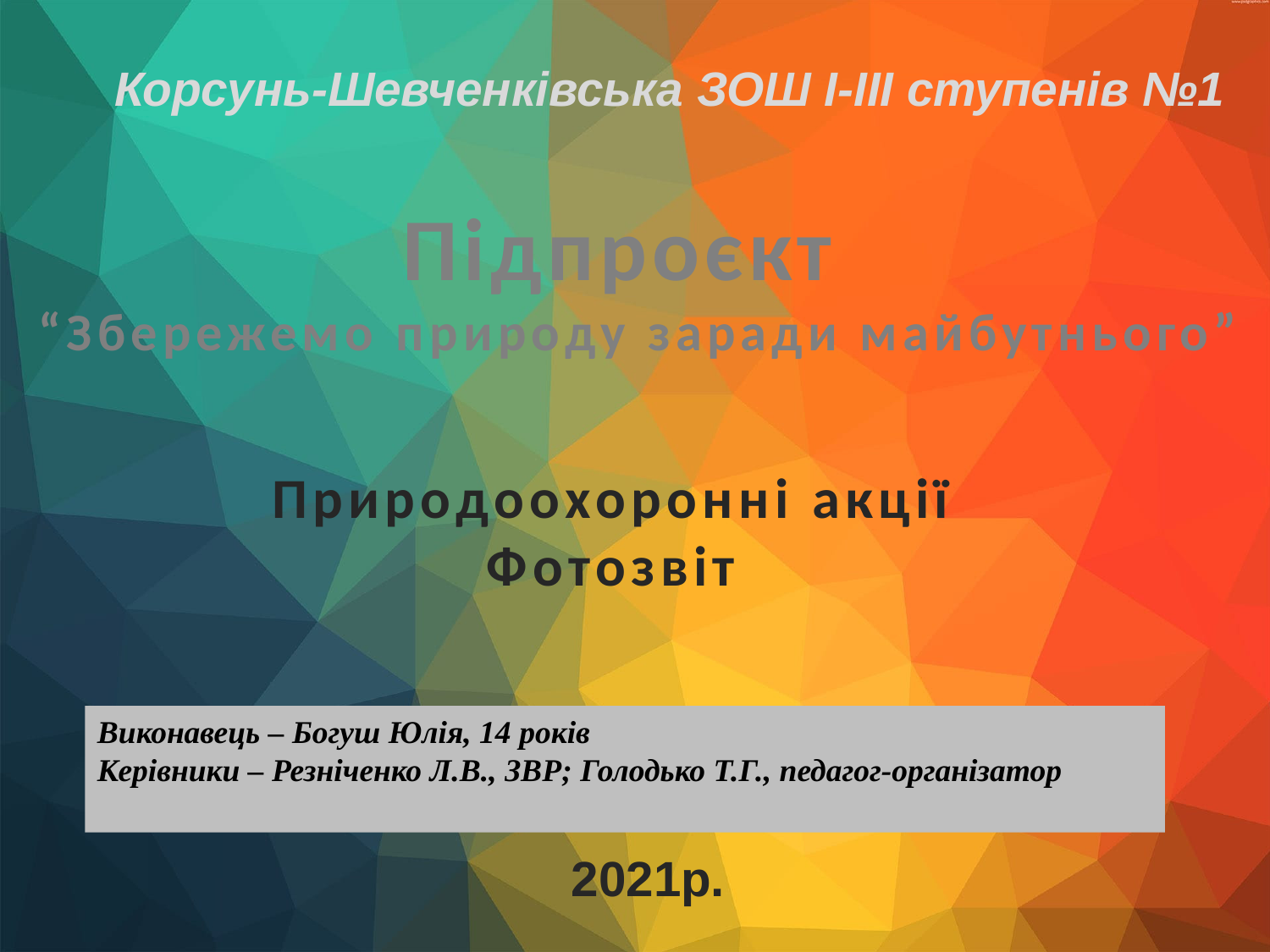

# Корсунь-Шевченківська ЗОШ І-ІІІ ступенів №1
Підпроєкт
 “Збережемо природу заради майбутнього”

Природоохоронні акції
Фотозвіт

Виконавець – Богуш Юлія, 14 років
Керівники – Резніченко Л.В., ЗВР; Голодько Т.Г., педагог-організатор

2021р.